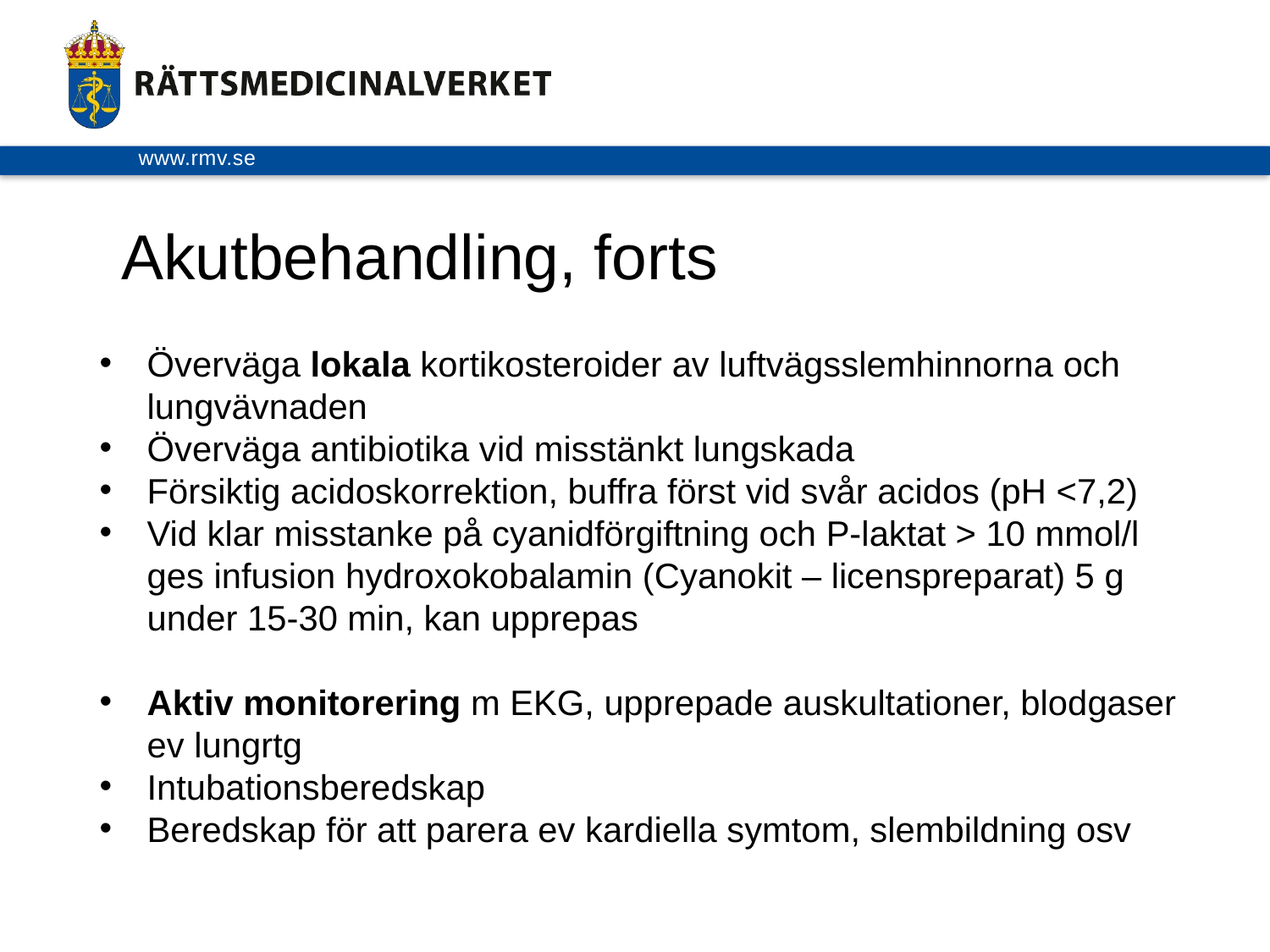

# Akutbehandling, forts
Överväga lokala kortikosteroider av luftvägsslemhinnorna och lungvävnaden
Överväga antibiotika vid misstänkt lungskada
Försiktig acidoskorrektion, buffra först vid svår acidos (pH <7,2)
Vid klar misstanke på cyanidförgiftning och P-laktat > 10 mmol/l ges infusion hydroxokobalamin (Cyanokit – licenspreparat) 5 g under 15-30 min, kan upprepas

Aktiv monitorering m EKG, upprepade auskultationer, blodgaser ev lungrtg
Intubationsberedskap
Beredskap för att parera ev kardiella symtom, slembildning osv